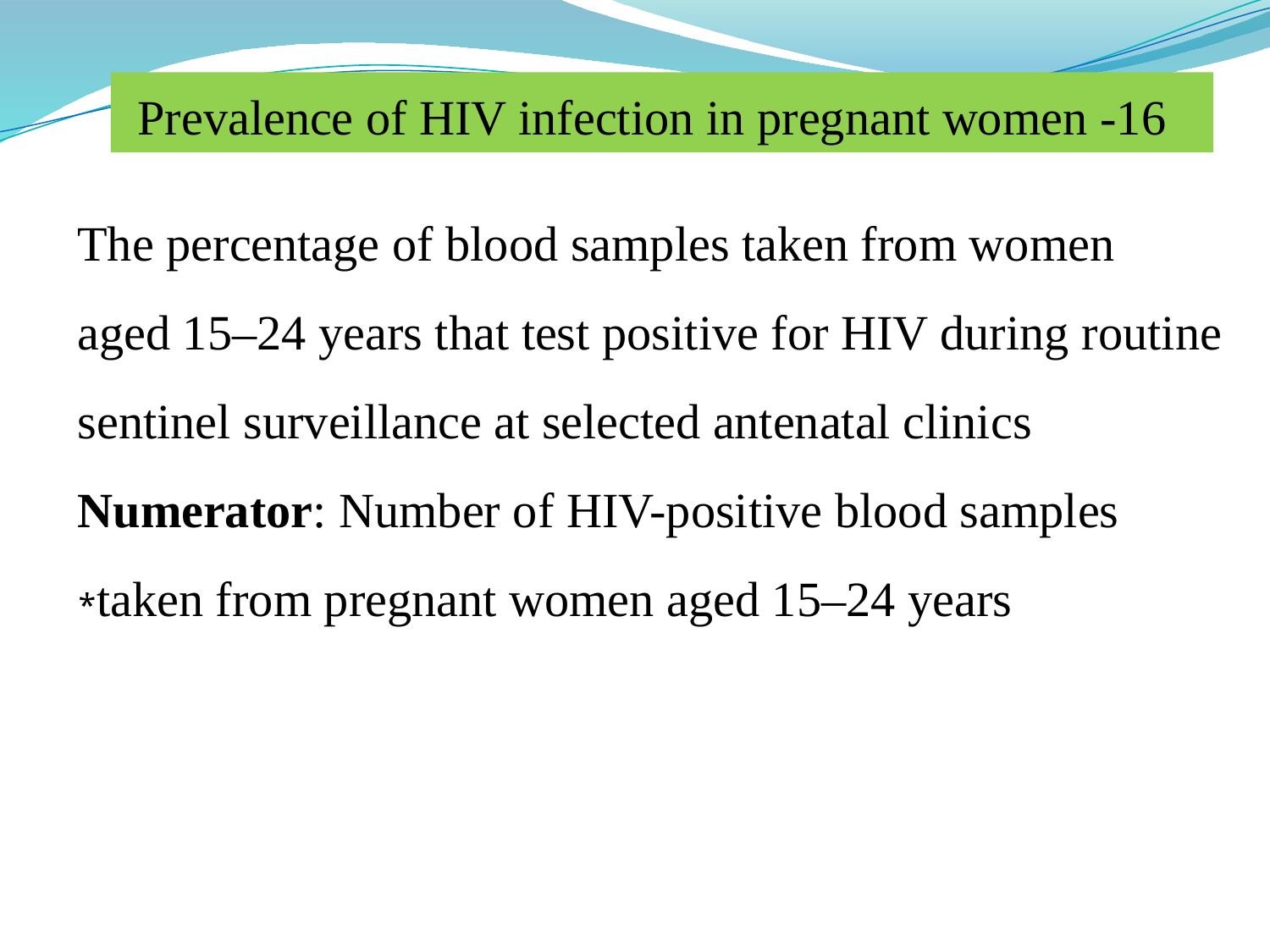

16- Prevalence of HIV infection in pregnant women
        The percentage of blood samples taken from women aged 15–24 years that test positive for HIV during routine sentinel surveillance at selected antenatal clinics Numerator: Number of HIV-positive blood samples taken from pregnant women aged 15–24 years*